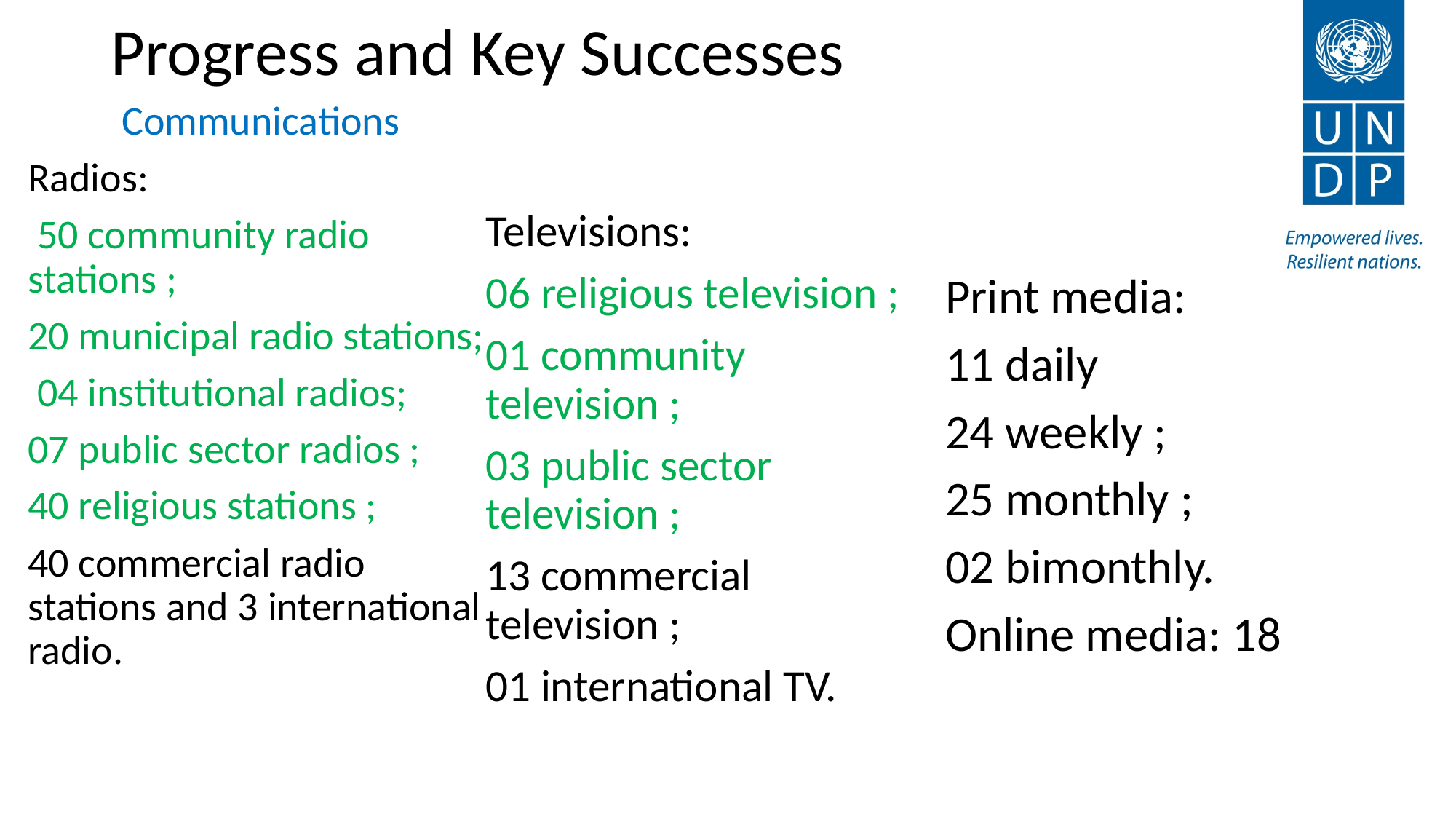

# Progress and Key Successes
Communications
Radios:
 50 community radio stations ;
20 municipal radio stations;
 04 institutional radios;
07 public sector radios ;
40 religious stations ;
40 commercial radio stations and 3 international radio.
Televisions:
06 religious television ;
01 community television ;
03 public sector television ;
13 commercial television ;
01 international TV.
Print media:
11 daily
24 weekly ;
25 monthly ;
02 bimonthly.
Online media: 18